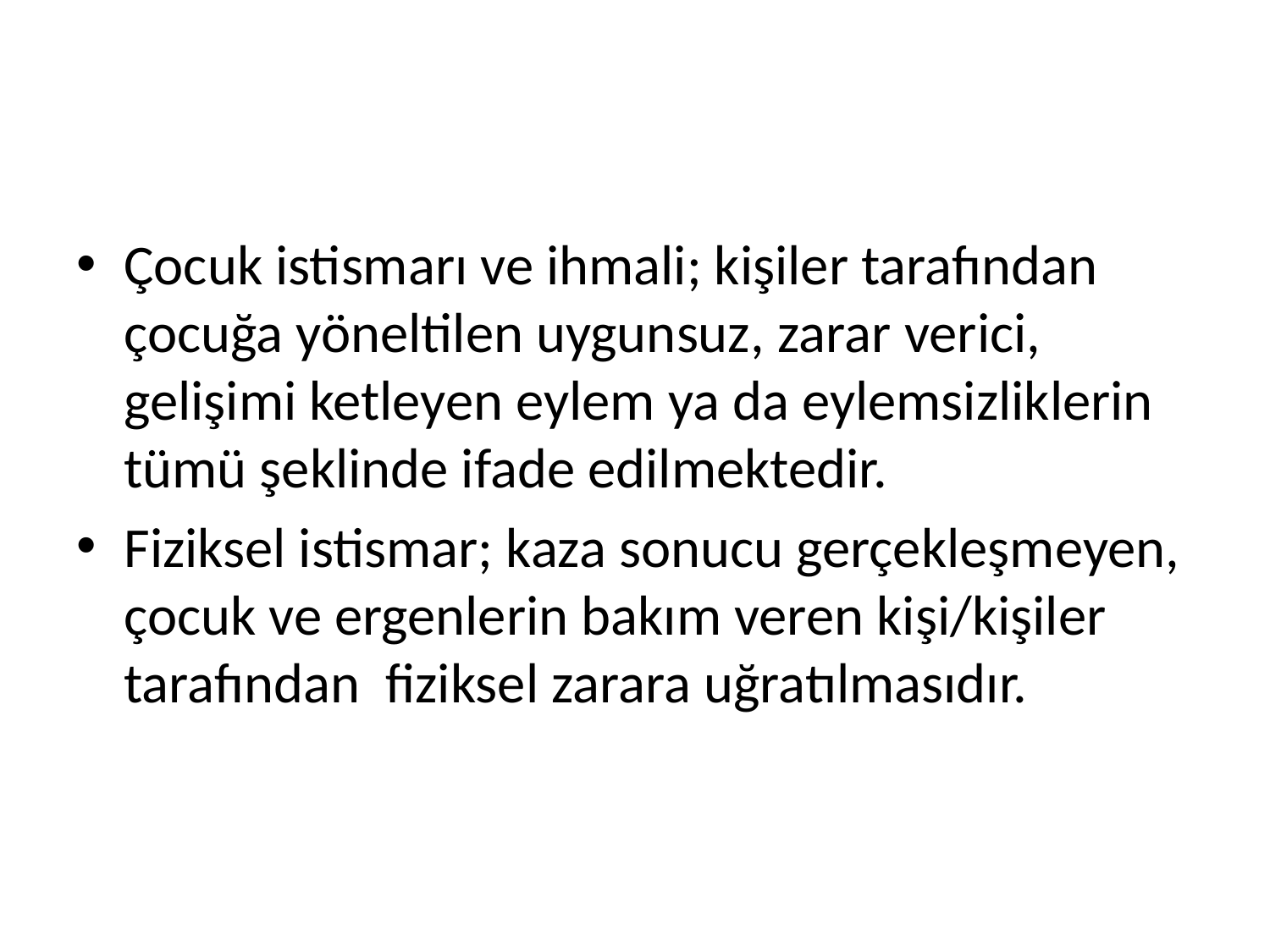

#
Çocuk istismarı ve ihmali; kişiler tarafından çocuğa yöneltilen uygunsuz, zarar verici, gelişimi ketleyen eylem ya da eylemsizliklerin tümü şeklinde ifade edilmektedir.
Fiziksel istismar; kaza sonucu gerçekleşmeyen, çocuk ve ergenlerin bakım veren kişi/kişiler tarafından  fiziksel zarara uğratılmasıdır.